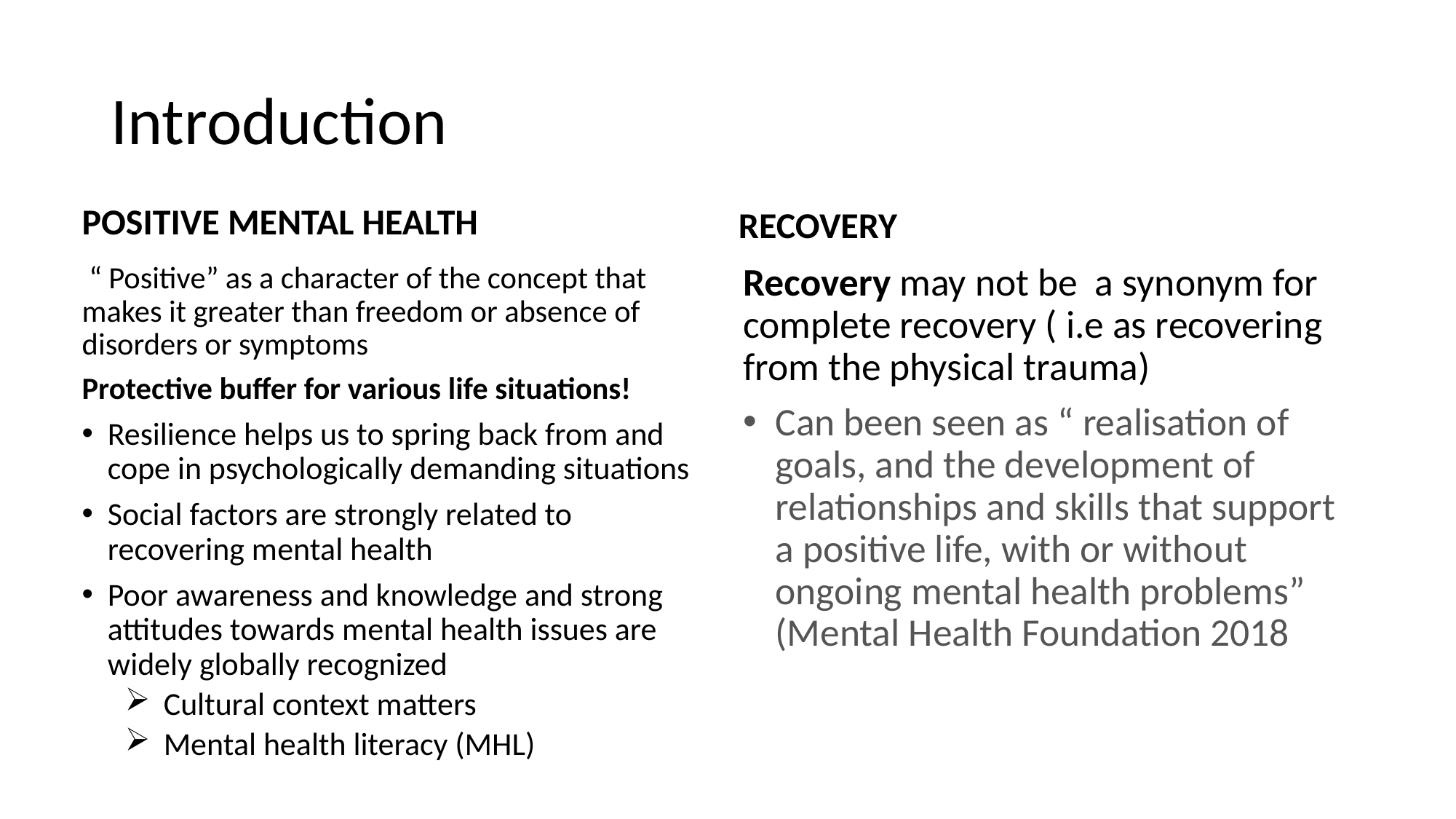

# Introduction
RECOVERY
POSITIVE MENTAL HEALTH

 “ Positive” as a character of the concept that makes it greater than freedom or absence of disorders or symptoms
Protective buffer for various life situations!
Resilience helps us to spring back from and cope in psychologically demanding situations
Social factors are strongly related to recovering mental health
Poor awareness and knowledge and strong attitudes towards mental health issues are widely globally recognized
Cultural context matters
Mental health literacy (MHL)

Recovery may not be  a synonym for complete recovery ( i.e as recovering from the physical trauma)
Can been seen as “ realisation of goals, and the development of relationships and skills that support a positive life, with or without ongoing mental health problems” (Mental Health Foundation 2018